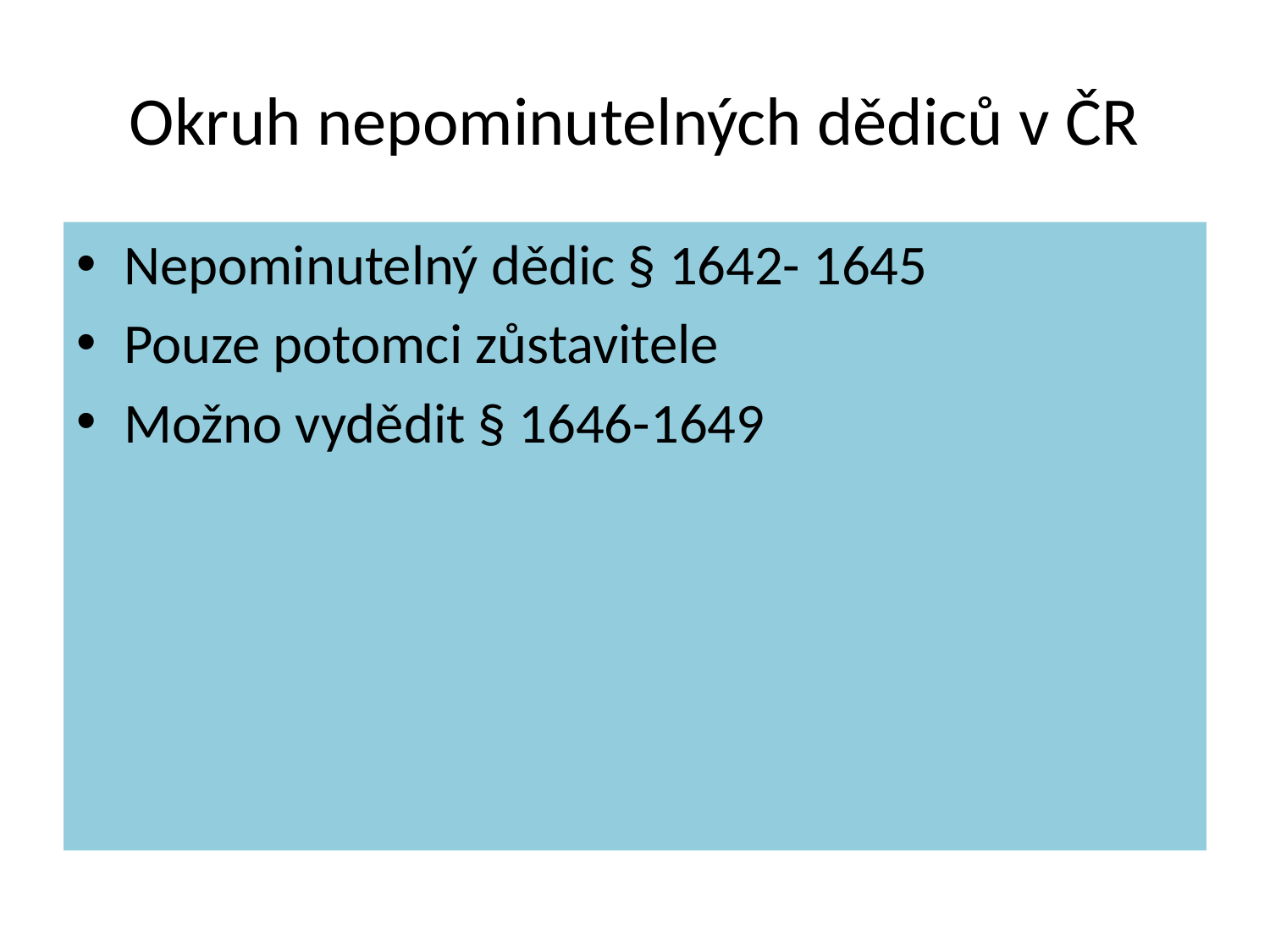

# Okruh nepominutelných dědiců v ČR
Nepominutelný dědic § 1642- 1645
Pouze potomci zůstavitele
Možno vydědit § 1646-1649